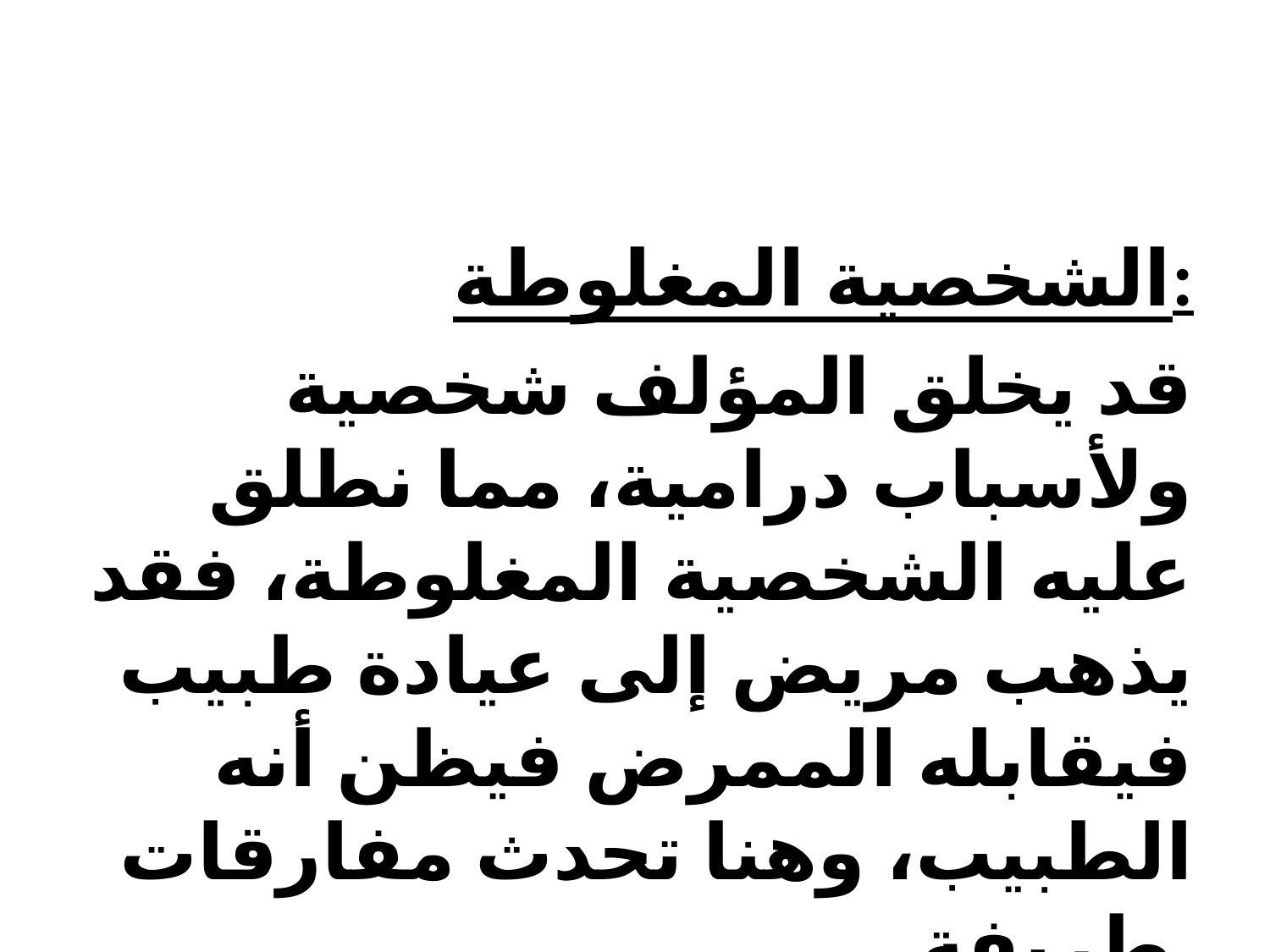

#
الشخصية المغلوطة:
قد يخلق المؤلف شخصية ولأسباب درامية، مما نطلق عليه الشخصية المغلوطة، فقد يذهب مريض إلى عيادة طبيب فيقابله الممرض فيظن أنه الطبيب، وهنا تحدث مفارقات طريفة.